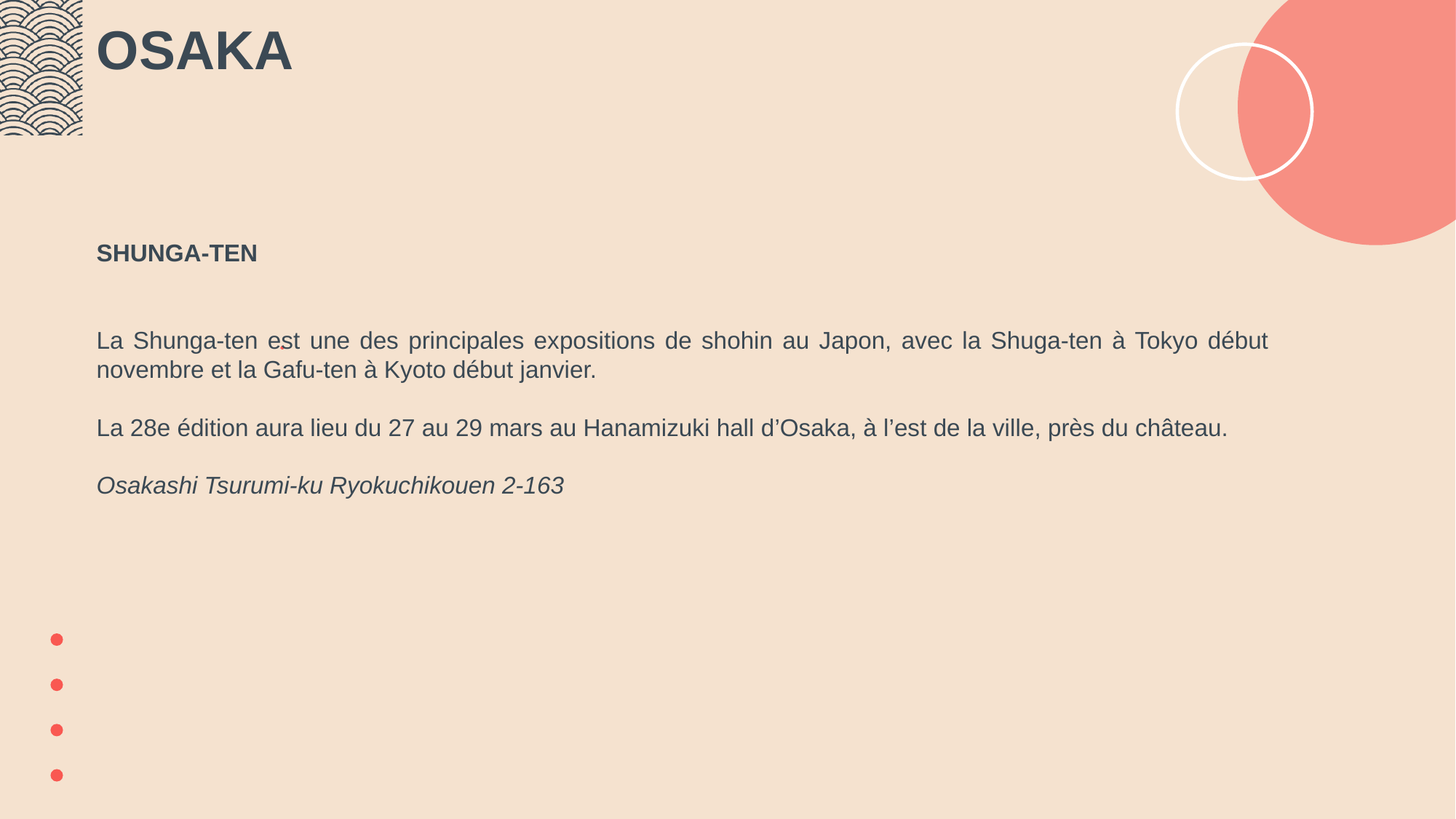

# OSAKA
SHUNGA-TEN

La Shunga-ten est une des principales expositions de shohin au Japon, avec la Shuga-ten à Tokyo début novembre et la Gafu-ten à Kyoto début janvier.

La 28e édition aura lieu du 27 au 29 mars au Hanamizuki hall d’Osaka, à l’est de la ville, près du château.

Osakashi Tsurumi-ku Ryokuchikouen 2-163